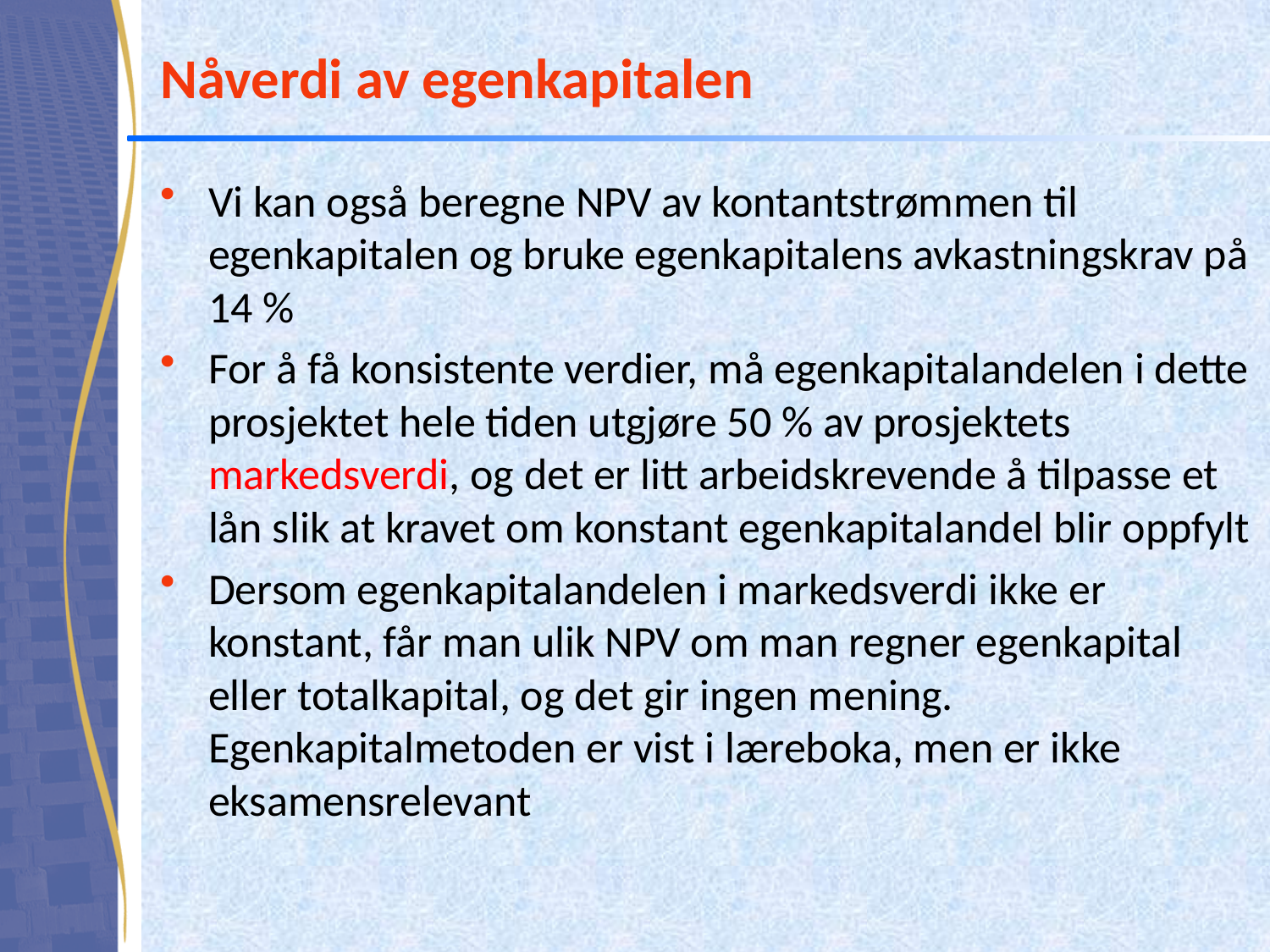

# Nåverdi av egenkapitalen
Vi kan også beregne NPV av kontantstrømmen til egenkapitalen og bruke egenkapitalens avkastningskrav på 14 %
For å få konsistente verdier, må egenkapitalandelen i dette prosjektet hele tiden utgjøre 50 % av prosjektets markedsverdi, og det er litt arbeidskrevende å tilpasse et lån slik at kravet om konstant egenkapitalandel blir oppfylt
Dersom egenkapitalandelen i markedsverdi ikke er konstant, får man ulik NPV om man regner egenkapital eller totalkapital, og det gir ingen mening. Egenkapitalmetoden er vist i læreboka, men er ikke eksamensrelevant